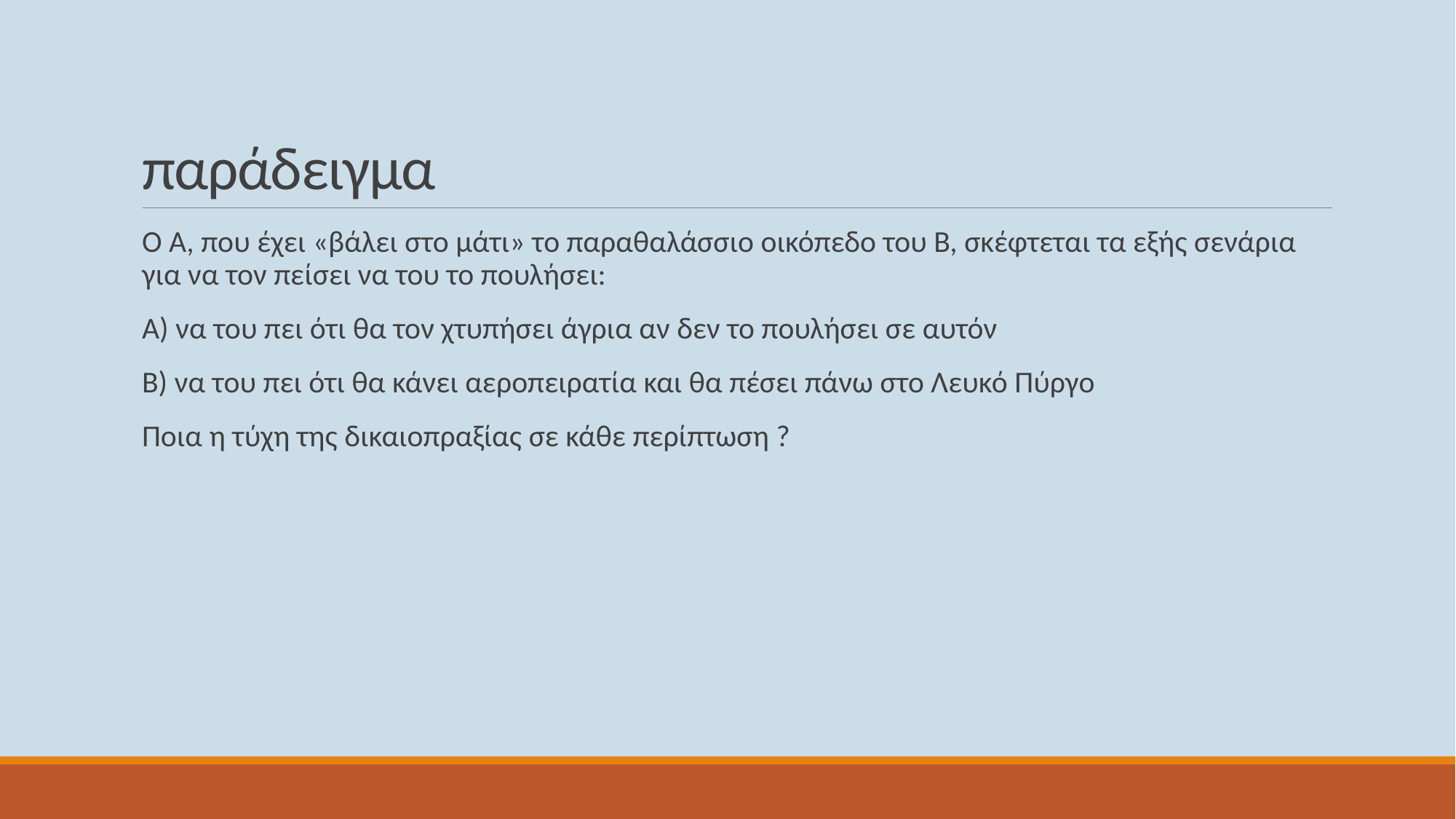

# παράδειγμα
Ο Α, που έχει «βάλει στο μάτι» το παραθαλάσσιο οικόπεδο του Β, σκέφτεται τα εξής σενάρια για να τον πείσει να του το πουλήσει:
Α) να του πει ότι θα τον χτυπήσει άγρια αν δεν το πουλήσει σε αυτόν
Β) να του πει ότι θα κάνει αεροπειρατία και θα πέσει πάνω στο Λευκό Πύργο
Ποια η τύχη της δικαιοπραξίας σε κάθε περίπτωση ?